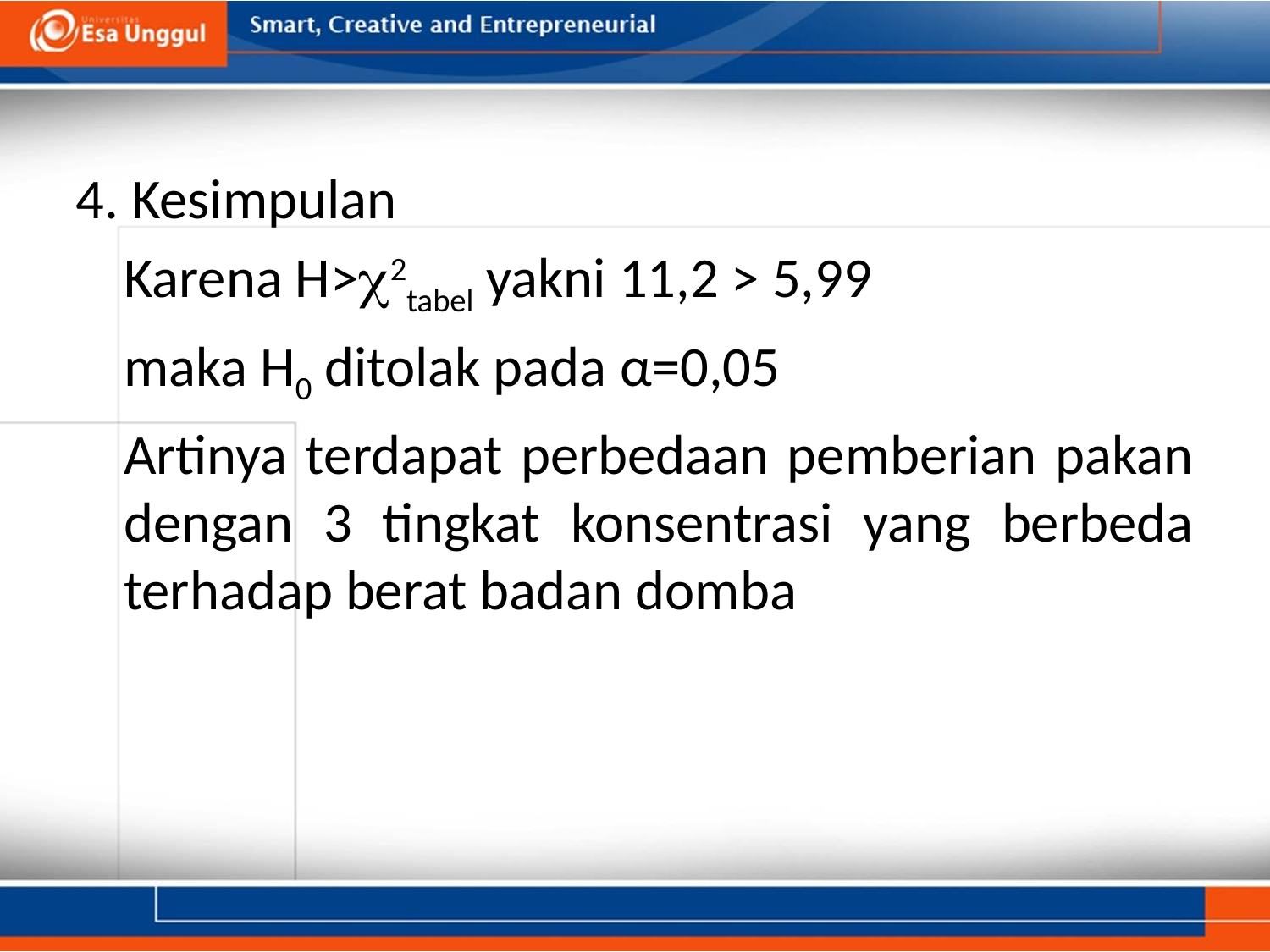

4. Kesimpulan
	Karena H>χ2tabel yakni 11,2 > 5,99
	maka H0 ditolak pada α=0,05
	Artinya terdapat perbedaan pemberian pakan dengan 3 tingkat konsentrasi yang berbeda terhadap berat badan domba